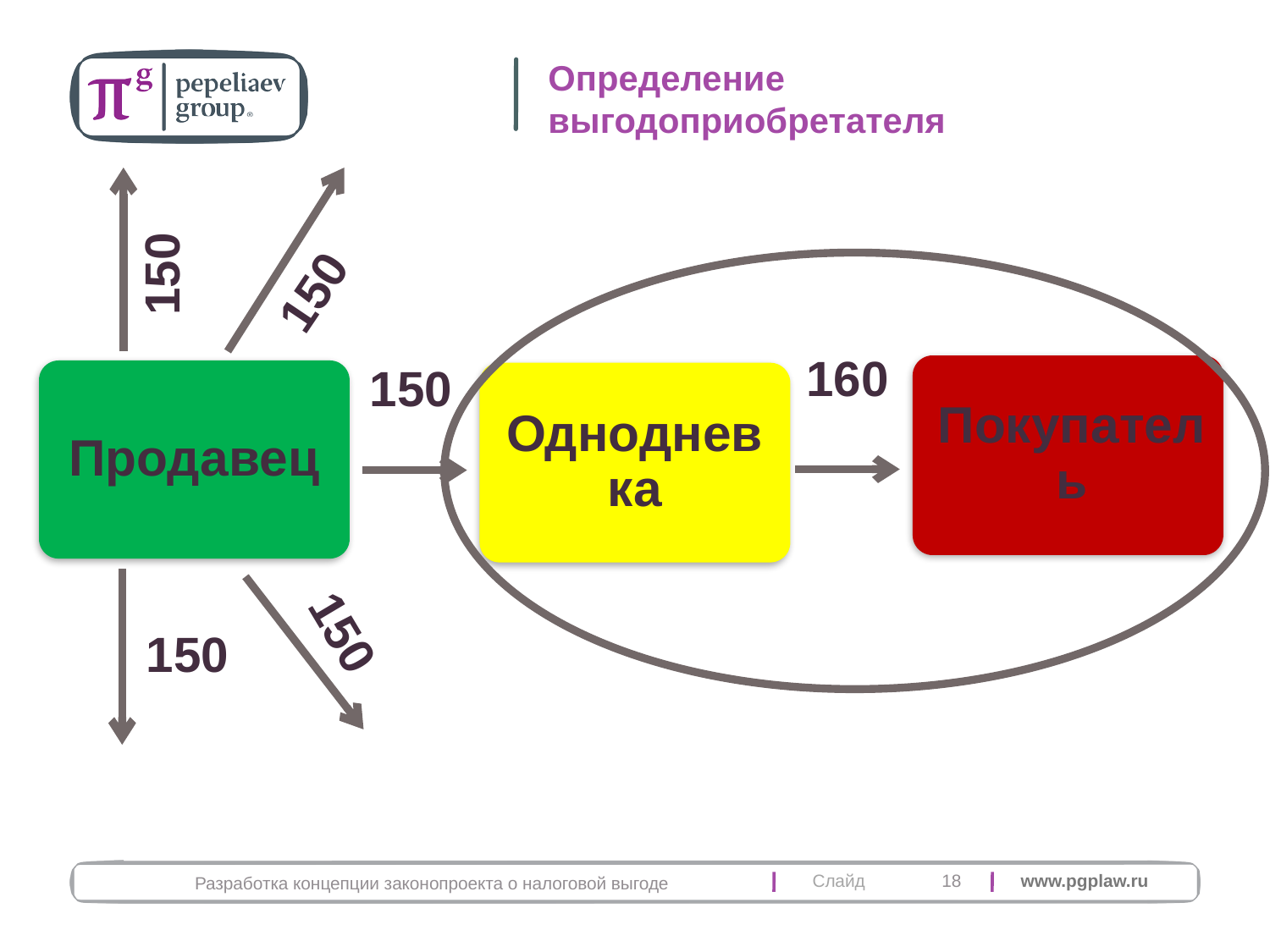

# Определение выгодоприобретателя
150

150
160

Покупатель

Однодневка

150

Продавец
150
150
18
Разработка концепции законопроекта о налоговой выгоде